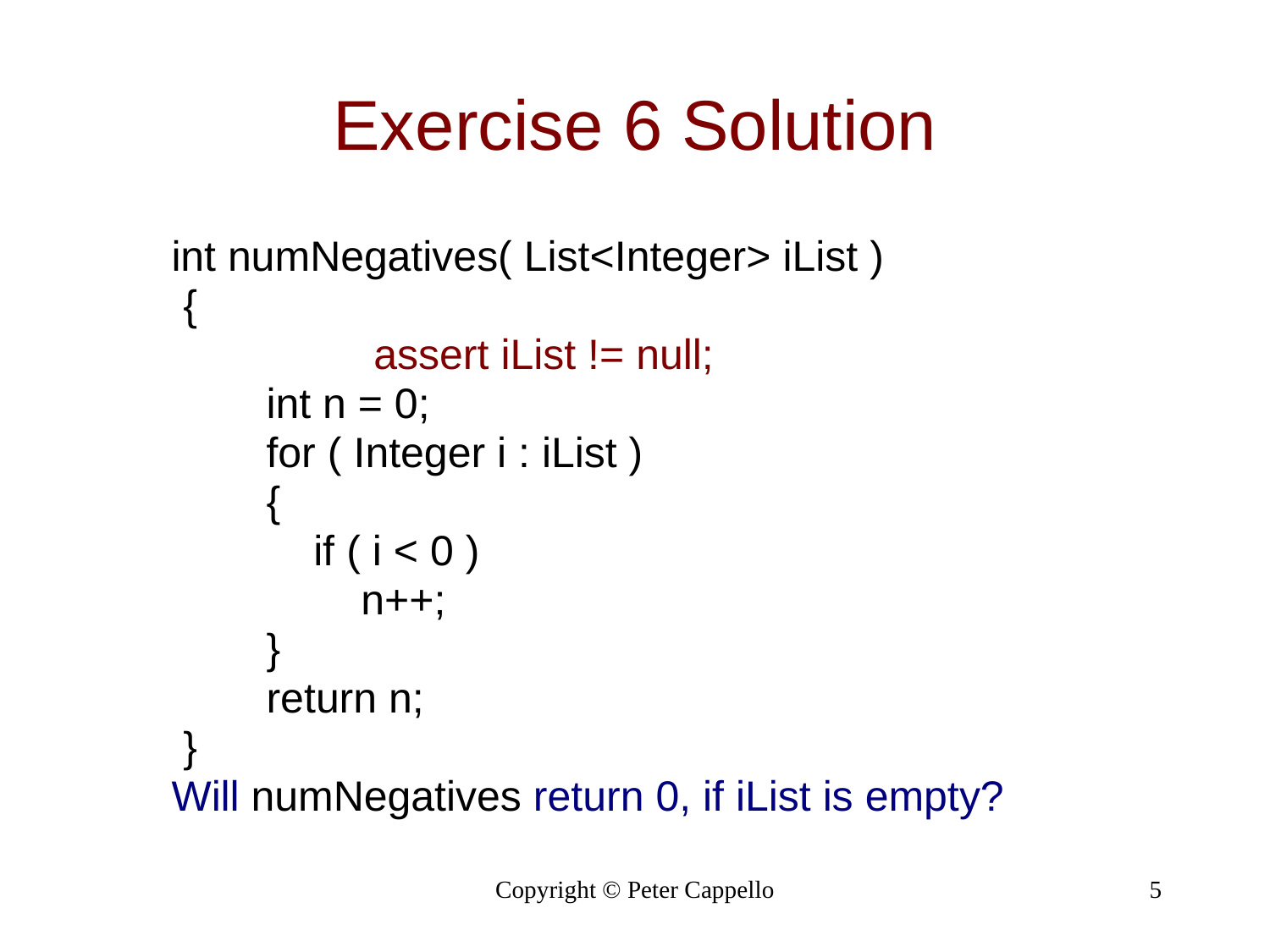

# Exercise 6 Solution
int numNegatives( List<Integer> iList )
 {
		   assert iList != null;
        int n = 0;
        for ( Integer i : iList )
        {
            if ( i < 0 )
                n++;
        }
        return n;
 }
Will numNegatives return 0, if iList is empty?
Copyright © Peter Cappello
5